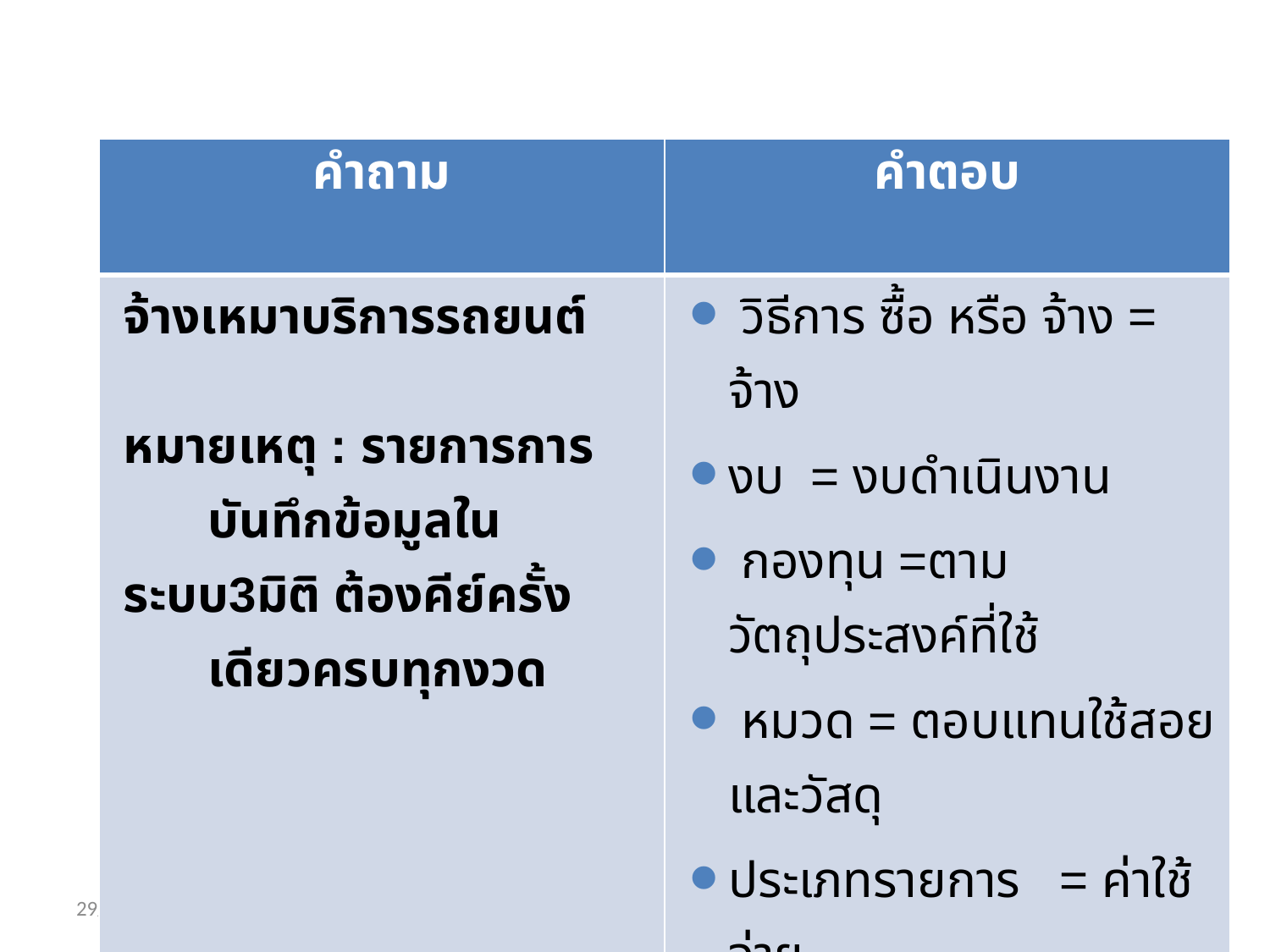

| คำถาม | คำตอบ |
| --- | --- |
| จ้างเหมาบริการรถยนต์ หมายเหตุ : รายการการบันทึกข้อมูลใน ระบบ3มิติ ต้องคีย์ครั้งเดียวครบทุกงวด | วิธีการ ซื้อ หรือ จ้าง = จ้าง งบ = งบดำเนินงาน กองทุน =ตามวัตถุประสงค์ที่ใช้ หมวด = ตอบแทนใช้สอยและวัสดุ ประเภทรายการ = ค่าใช้จ่าย รายการ = ค่าจ้างเหมาบริการรถยนต์ |
29/10/55

12